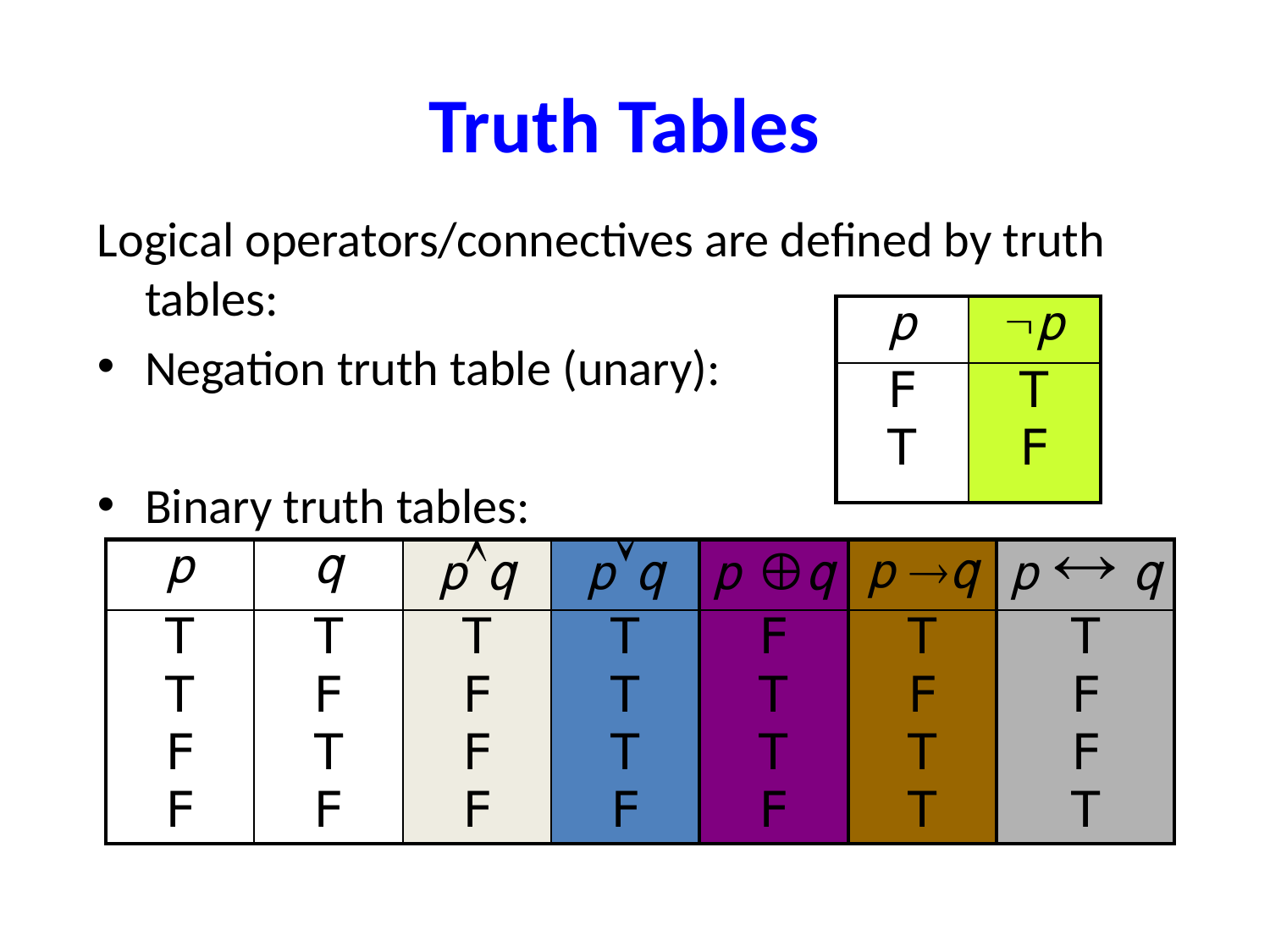

# Truth Tables
Logical operators/connectives are defined by truth tables:
Negation truth table (unary):

Binary truth tables:

| p | ¬p |
| --- | --- |
| F T | T F |
| p | q | p∧q | p∨q | p ⊕q | p →q | p ↔ q |
| --- | --- | --- | --- | --- | --- | --- |
| T T F F | T F T F | T F F F | T T T F | F T T F | T F T T | T F F T |